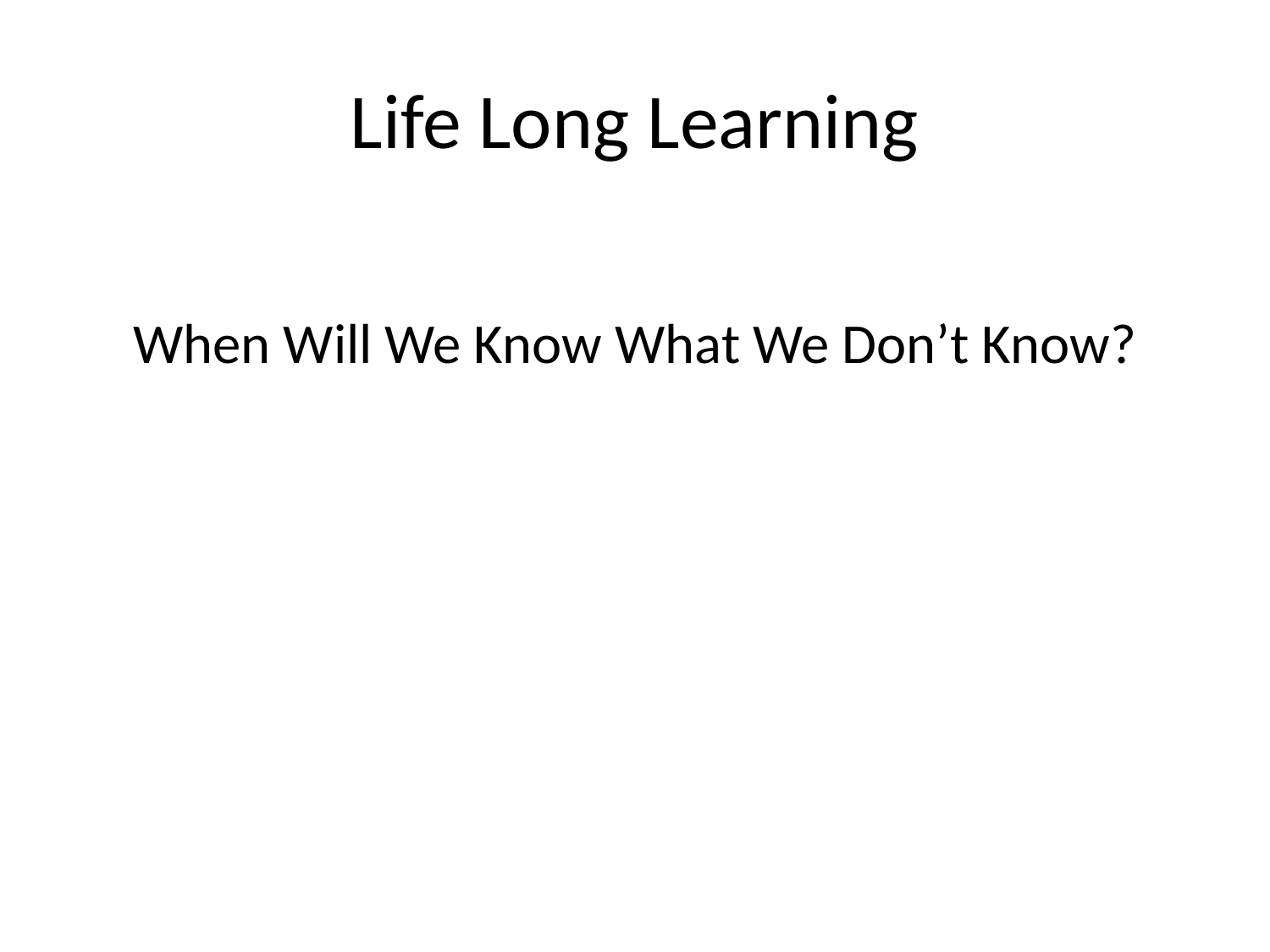

# Life Long Learning

When Will We Know What We Don’t Know?